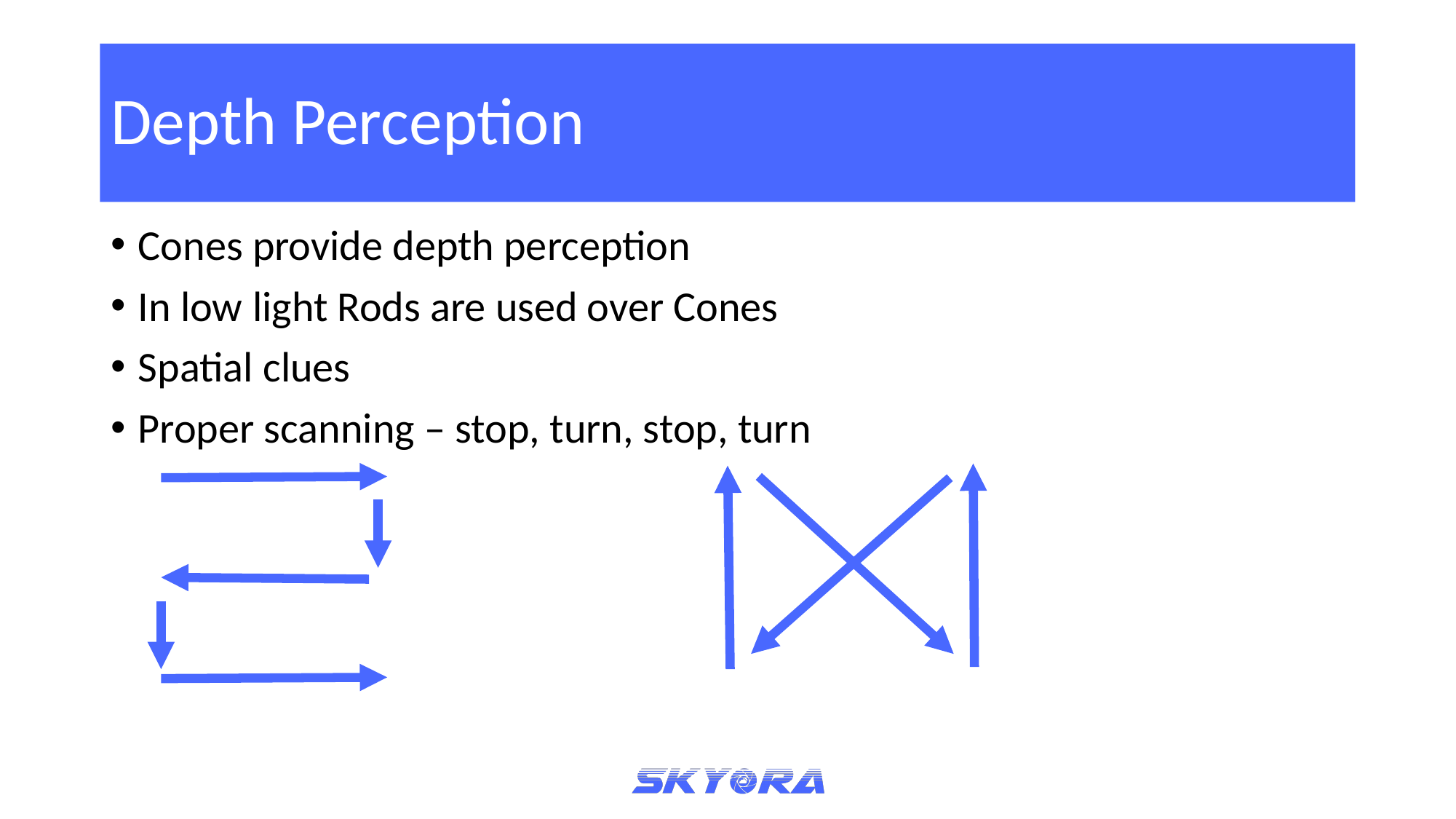

# Depth Perception
Cones provide depth perception
In low light Rods are used over Cones
Spatial clues
Proper scanning – stop, turn, stop, turn